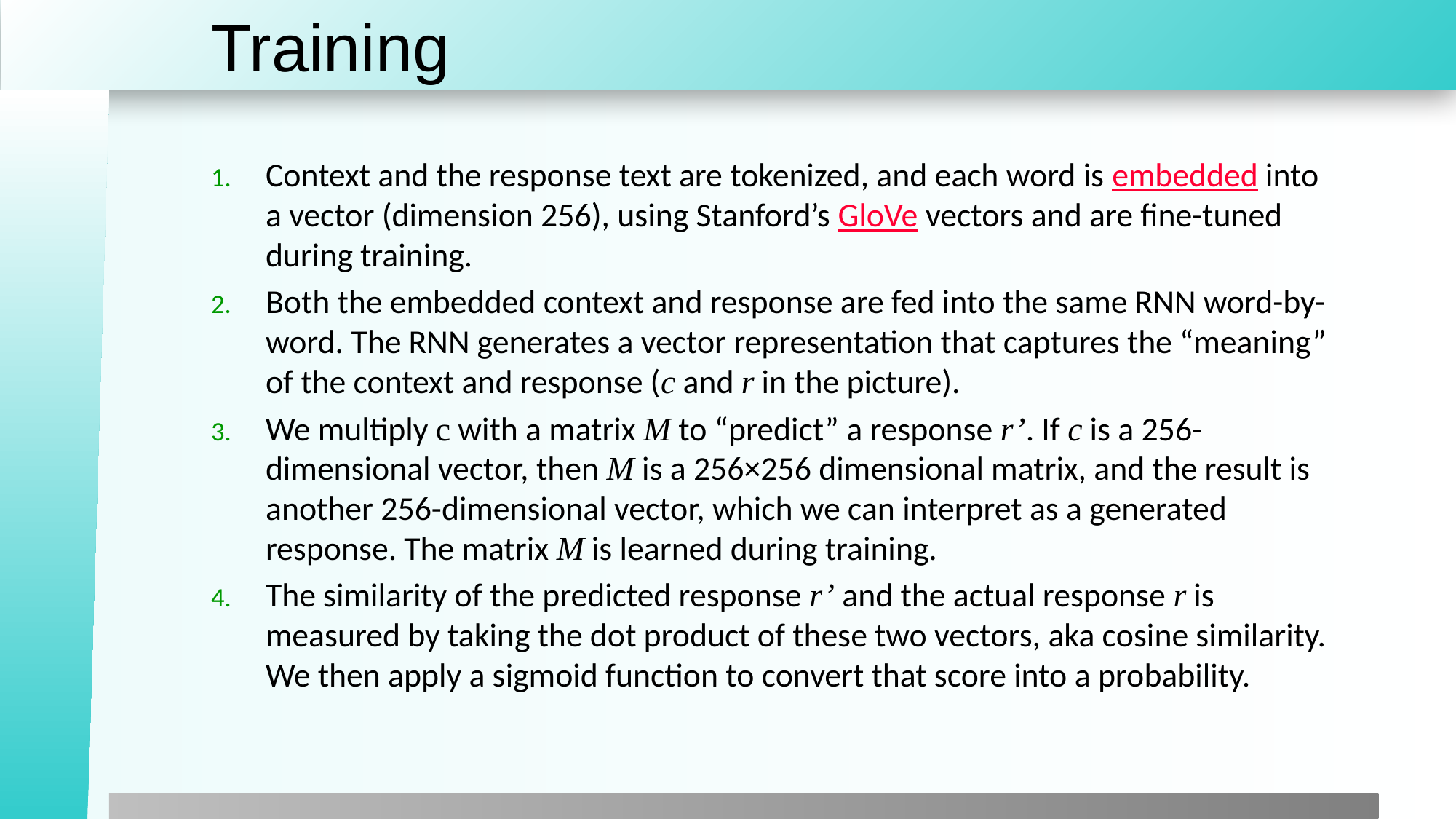

# Training
Context and the response text are tokenized, and each word is embedded into a vector (dimension 256), using Stanford’s GloVe vectors and are fine-tuned during training.
Both the embedded context and response are fed into the same RNN word-by-word. The RNN generates a vector representation that captures the “meaning” of the context and response (c and r in the picture).
We multiply c with a matrix M to “predict” a response r’. If c is a 256-dimensional vector, then M is a 256×256 dimensional matrix, and the result is another 256-dimensional vector, which we can interpret as a generated response. The matrix M is learned during training.
The similarity of the predicted response r’ and the actual response r is measured by taking the dot product of these two vectors, aka cosine similarity. We then apply a sigmoid function to convert that score into a probability.